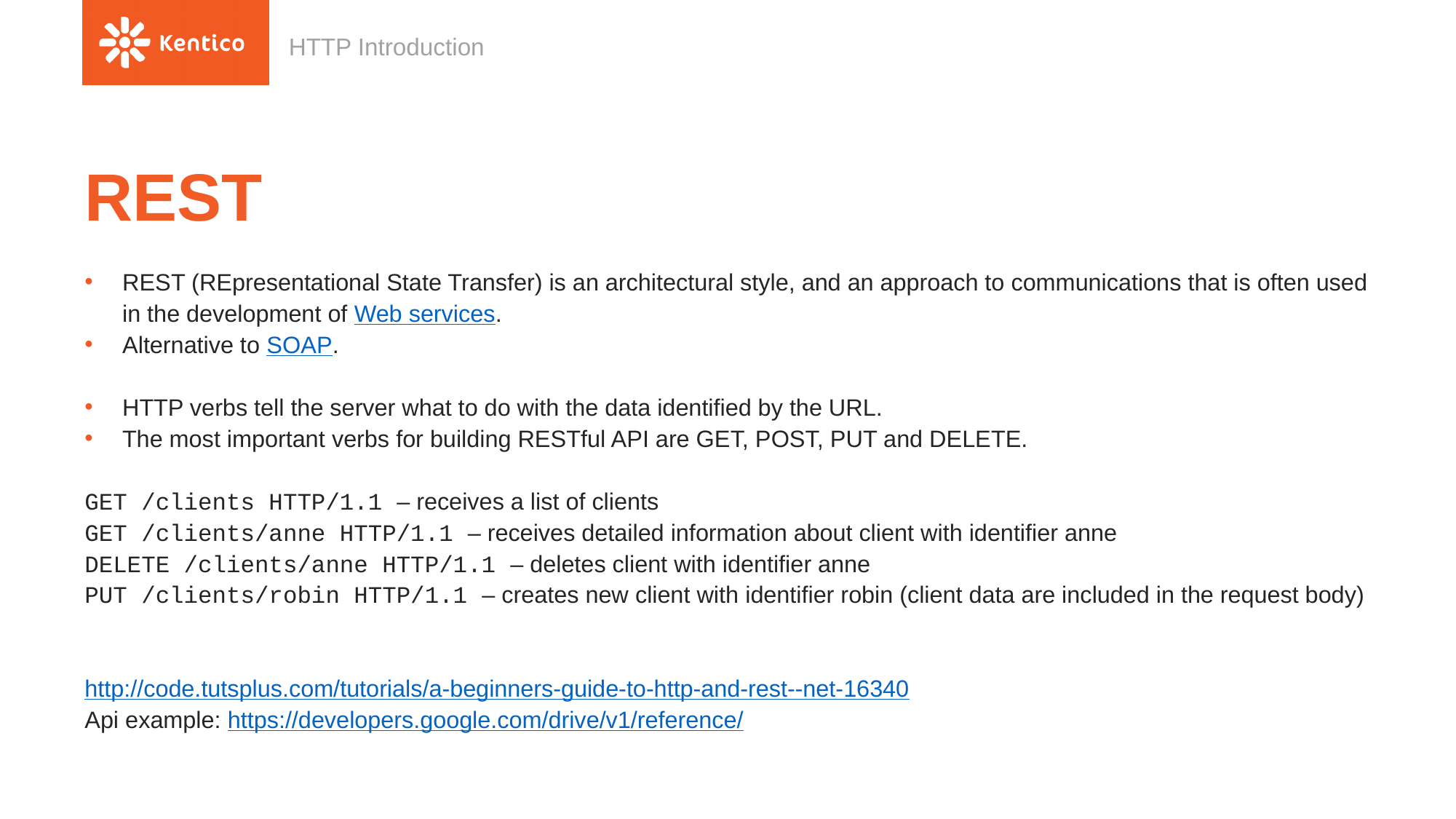

HTTP Introduction

# REST
REST (REpresentational State Transfer) is an architectural style, and an approach to communications that is often used in the development of Web services.
Alternative to SOAP.

HTTP verbs tell the server what to do with the data identified by the URL.
The most important verbs for building RESTful API are GET, POST, PUT and DELETE.

GET /clients HTTP/1.1 – receives a list of clients
GET /clients/anne HTTP/1.1 – receives detailed information about client with identifier anne
DELETE /clients/anne HTTP/1.1 – deletes client with identifier anne
PUT /clients/robin HTTP/1.1 – creates new client with identifier robin (client data are included in the request body)

http://code.tutsplus.com/tutorials/a-beginners-guide-to-http-and-rest--net-16340
Api example: https://developers.google.com/drive/v1/reference/